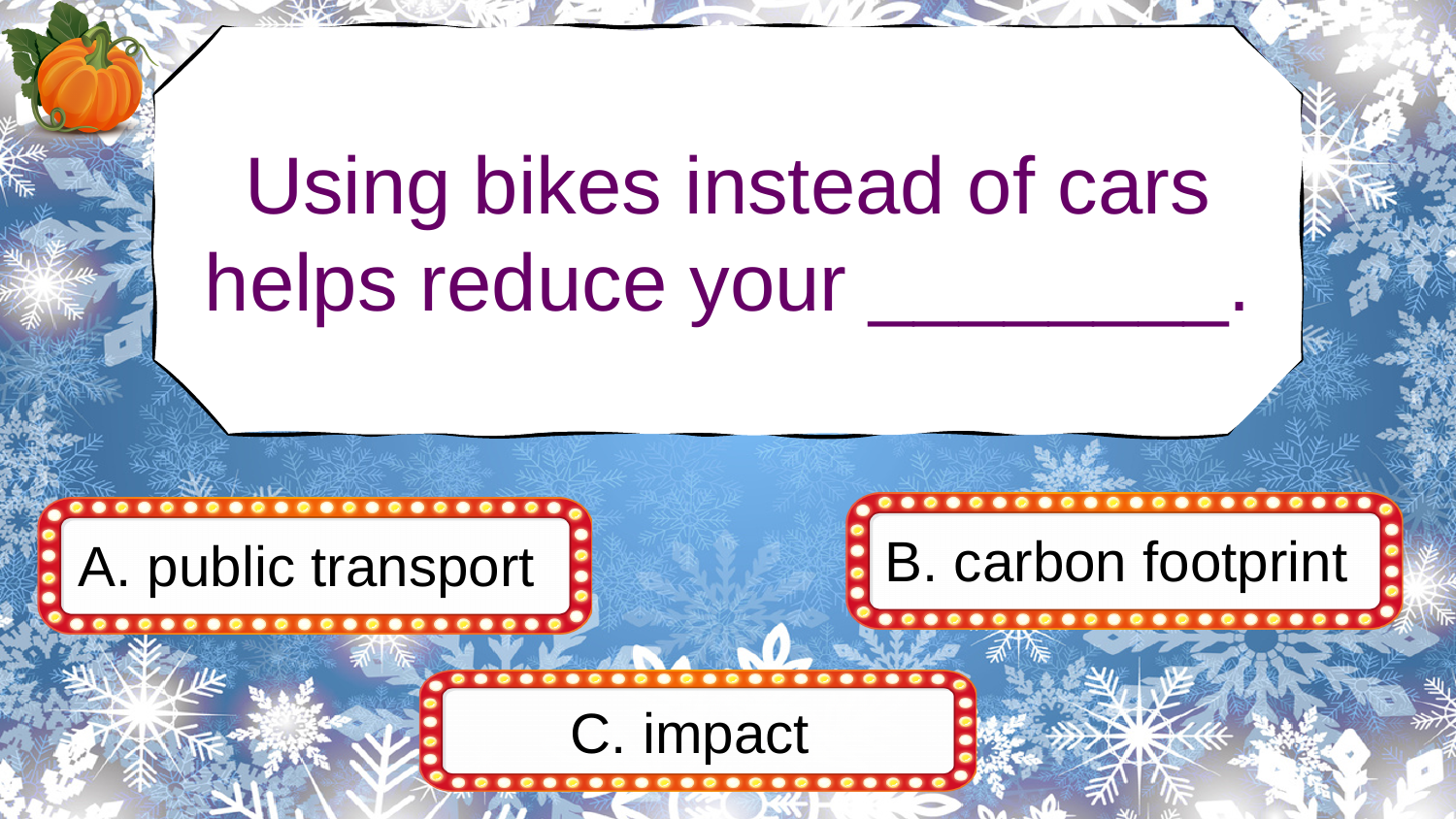

Using bikes instead of cars helps reduce your ________.

B. carbon footprint

A. public transport

C. impact